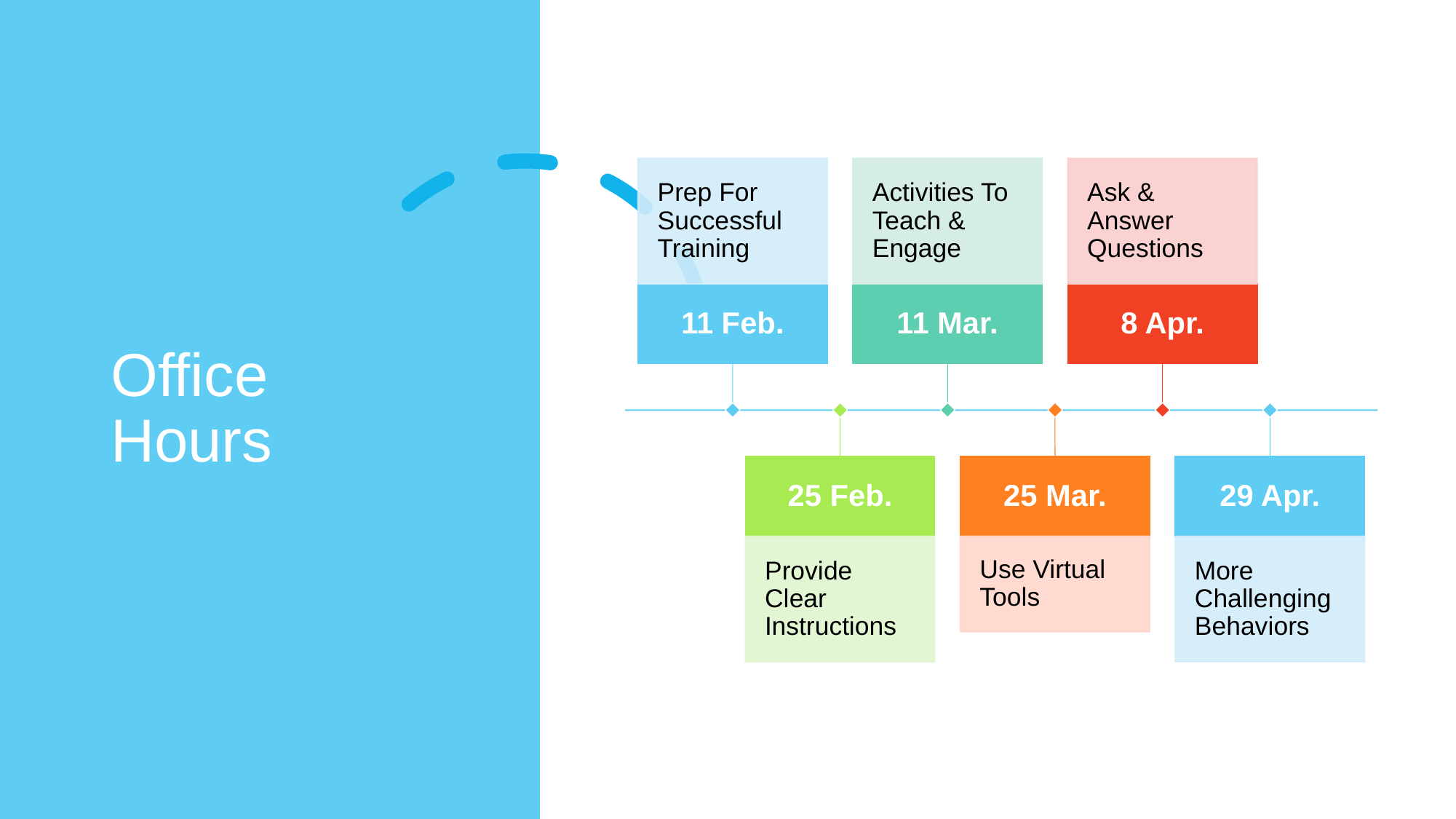

# Office Hours
11 Feb.
Prep For Successful Training
25 Feb.
Provide Clear Instructions
11 Mar.
Activities To Teach & Engage
25 Mar.
Use Virtual Tools
8 Apr.
Ask & Answer Questions
29 Apr.
More Challenging Behaviors